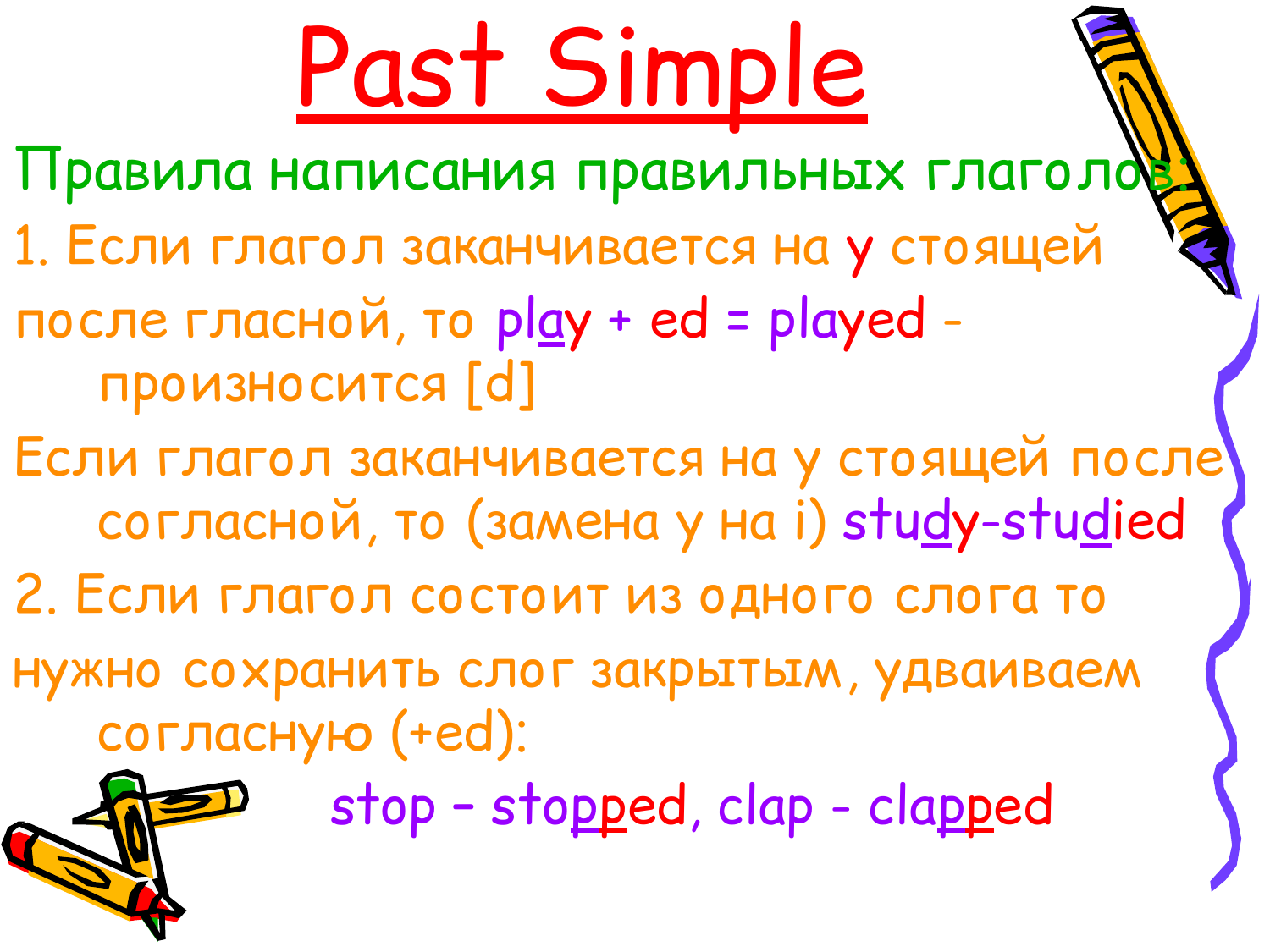

# Past Simple
Правила написания правильных глаголов:
1. Если глагол заканчивается на y стоящей
после гласной, то play + ed = played -произносится [d]
Если глагол заканчивается на y стоящей после согласной, то (замена y на i) study-studied
2. Если глагол состоит из одного слога то
нужно сохранить слог закрытым, удваиваем согласную (+ed):
                    stop – stopped, clap - clapped